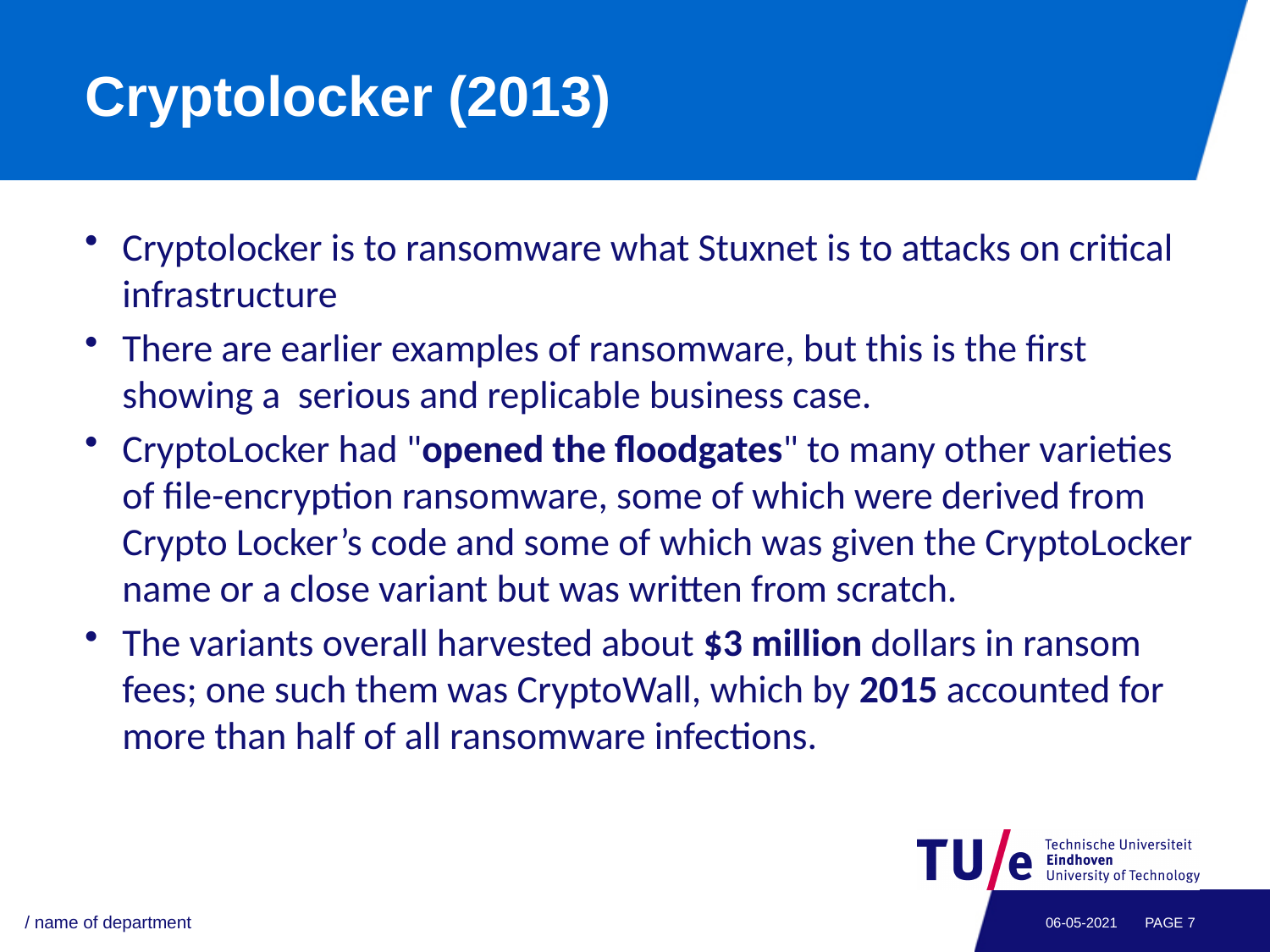

# Cryptolocker (2013)
Cryptolocker is to ransomware what Stuxnet is to attacks on critical infrastructure
There are earlier examples of ransomware, but this is the first showing a  serious and replicable business case.
CryptoLocker had "opened the floodgates" to many other varieties of file-encryption ransomware, some of which were derived from Crypto Locker’s code and some of which was given the CryptoLocker name or a close variant but was written from scratch.
The variants overall harvested about $3 million dollars in ransom fees; one such them was CryptoWall, which by 2015 accounted for more than half of all ransomware infections.
/ name of department
06-05-2021
PAGE 7